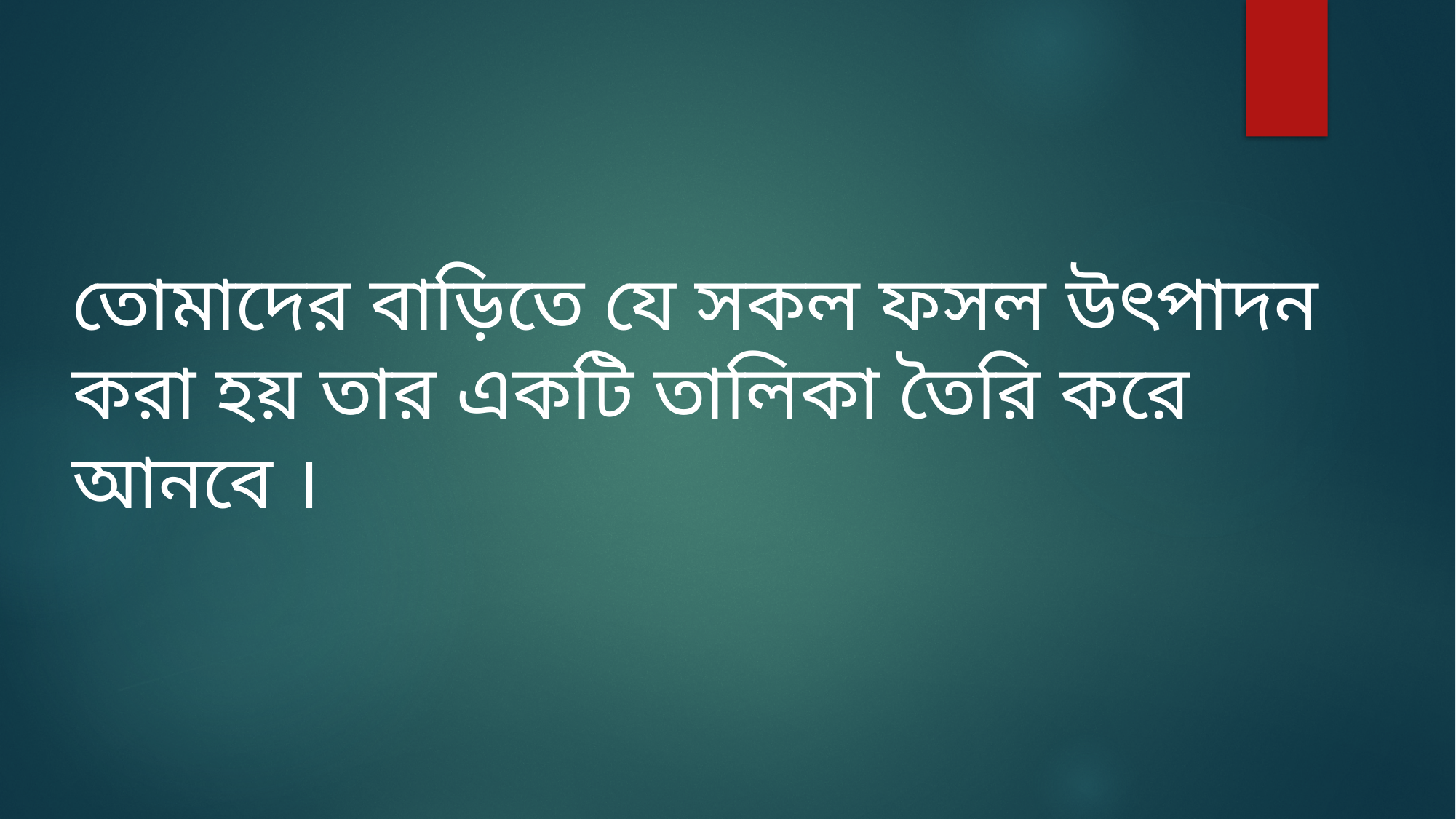

# তোমাদের বাড়িতে যে সকল ফসল উৎপাদন করা হয় তার একটি তালিকা তৈরি করে আনবে ।